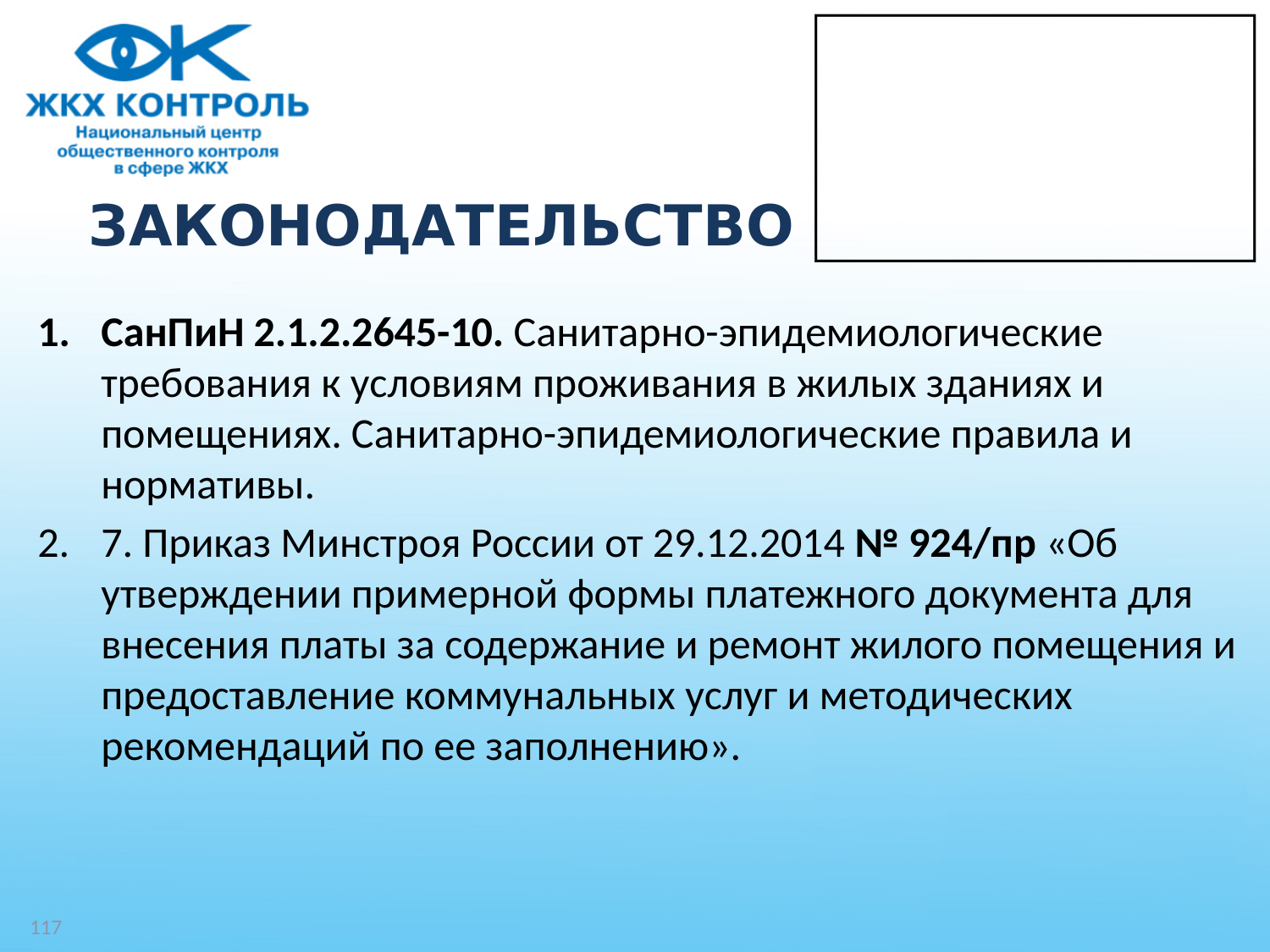

# ЗАКОНОДАТЕЛЬСТВО
СанПиН 2.1.2.2645-10. Санитарно-эпидемиологические требования к условиям проживания в жилых зданиях и помещениях. Санитарно-эпидемиологические правила и нормативы.
7. Приказ Минстроя России от 29.12.2014 № 924/пр «Об утверждении примерной формы платежного документа для внесения платы за содержание и ремонт жилого помещения и предоставление коммунальных услуг и методических рекомендаций по ее заполнению».

117